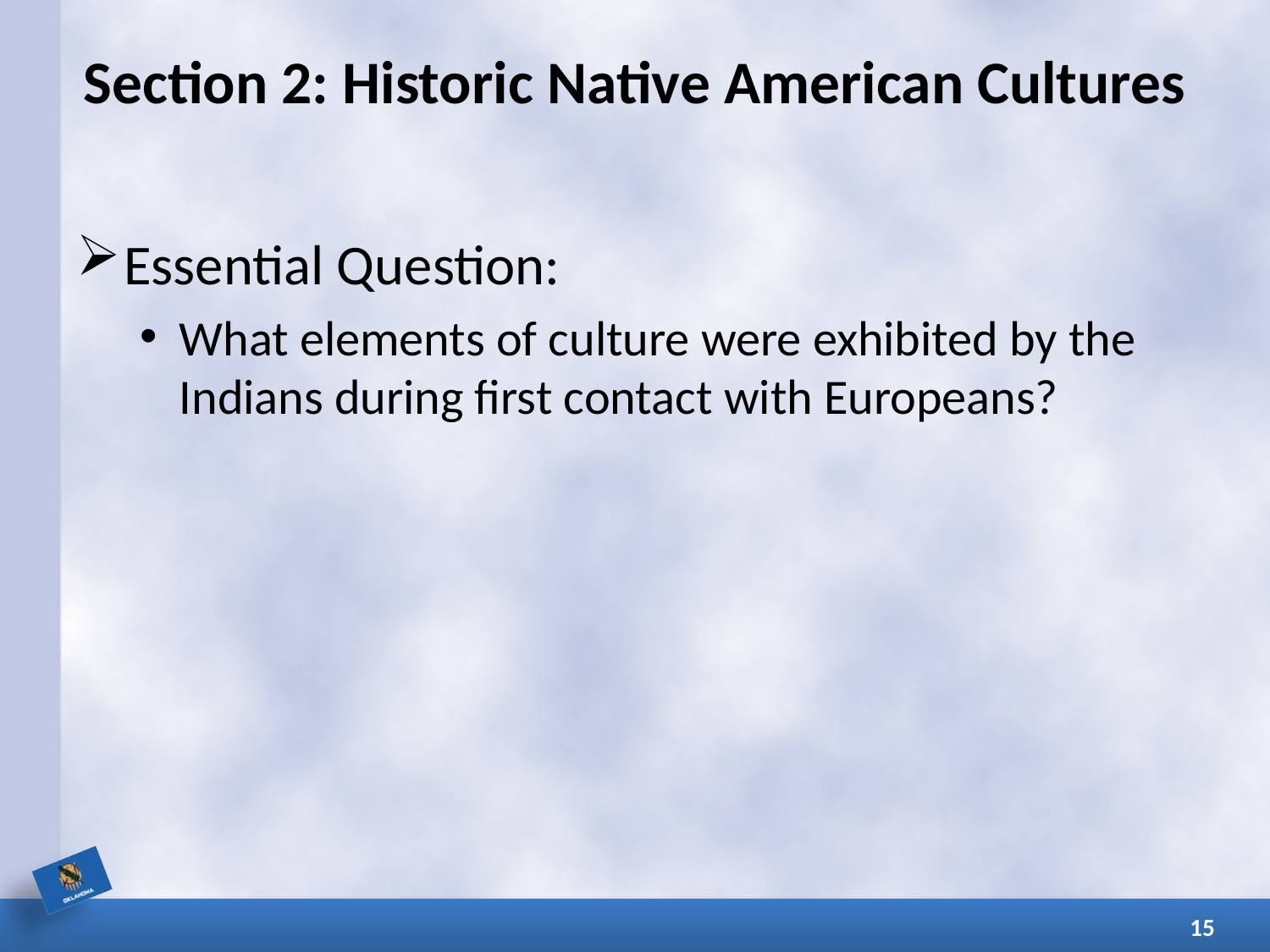

# Section 2: Historic Native American Cultures
Essential Question:
What elements of culture were exhibited by the Indians during first contact with Europeans?

15